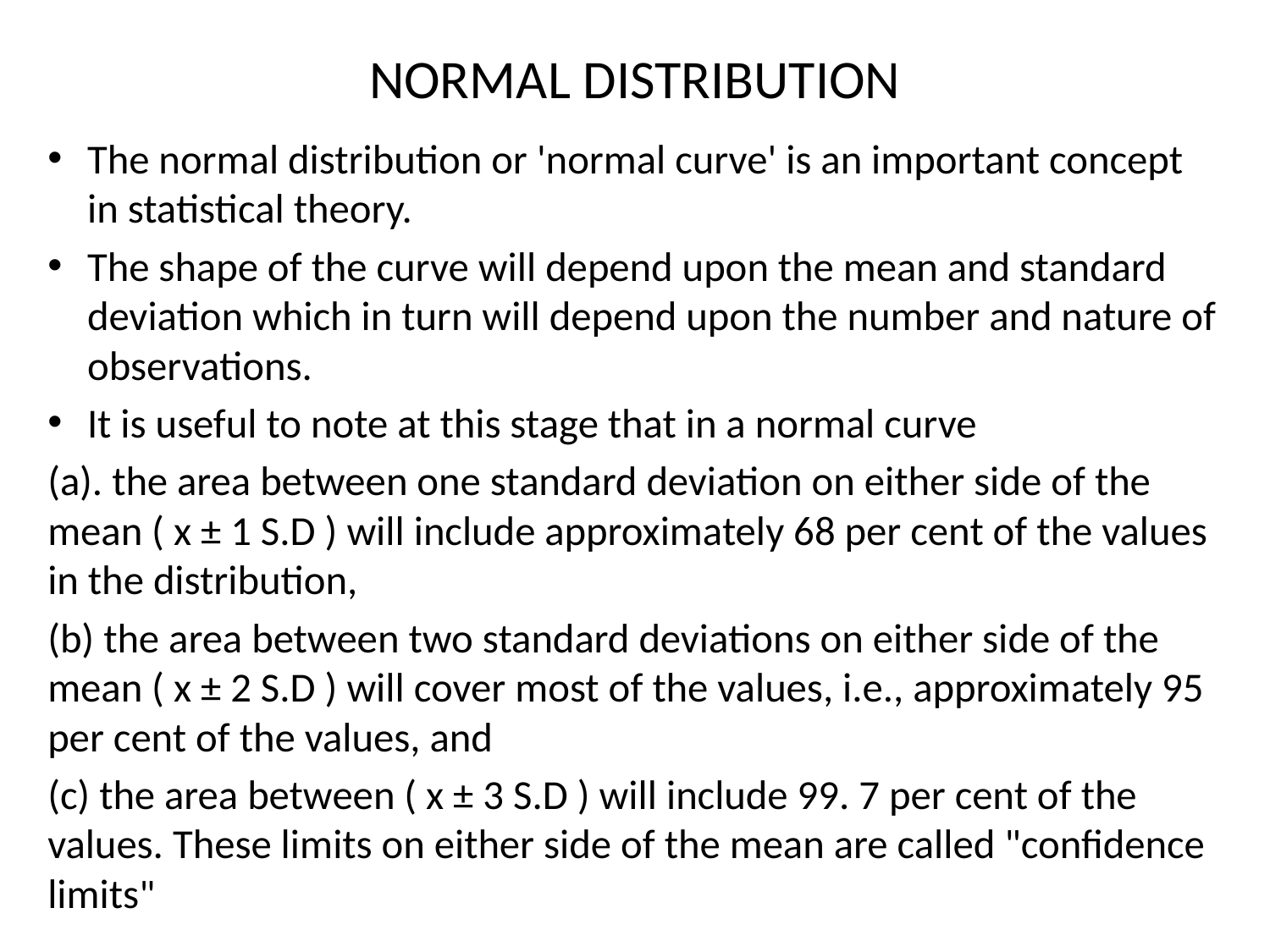

# NORMAL DISTRIBUTION
The normal distribution or 'normal curve' is an important concept in statistical theory.
The shape of the curve will depend upon the mean and standard deviation which in turn will depend upon the number and nature of observations.
It is useful to note at this stage that in a normal curve
(a). the area between one standard deviation on either side of the mean ( x ± 1 S.D ) will include approximately 68 per cent of the values in the distribution,
(b) the area between two standard deviations on either side of the mean ( x ± 2 S.D ) will cover most of the values, i.e., approximately 95 per cent of the values, and
(c) the area between ( x ± 3 S.D ) will include 99. 7 per cent of the values. These limits on either side of the mean are called "confidence limits"